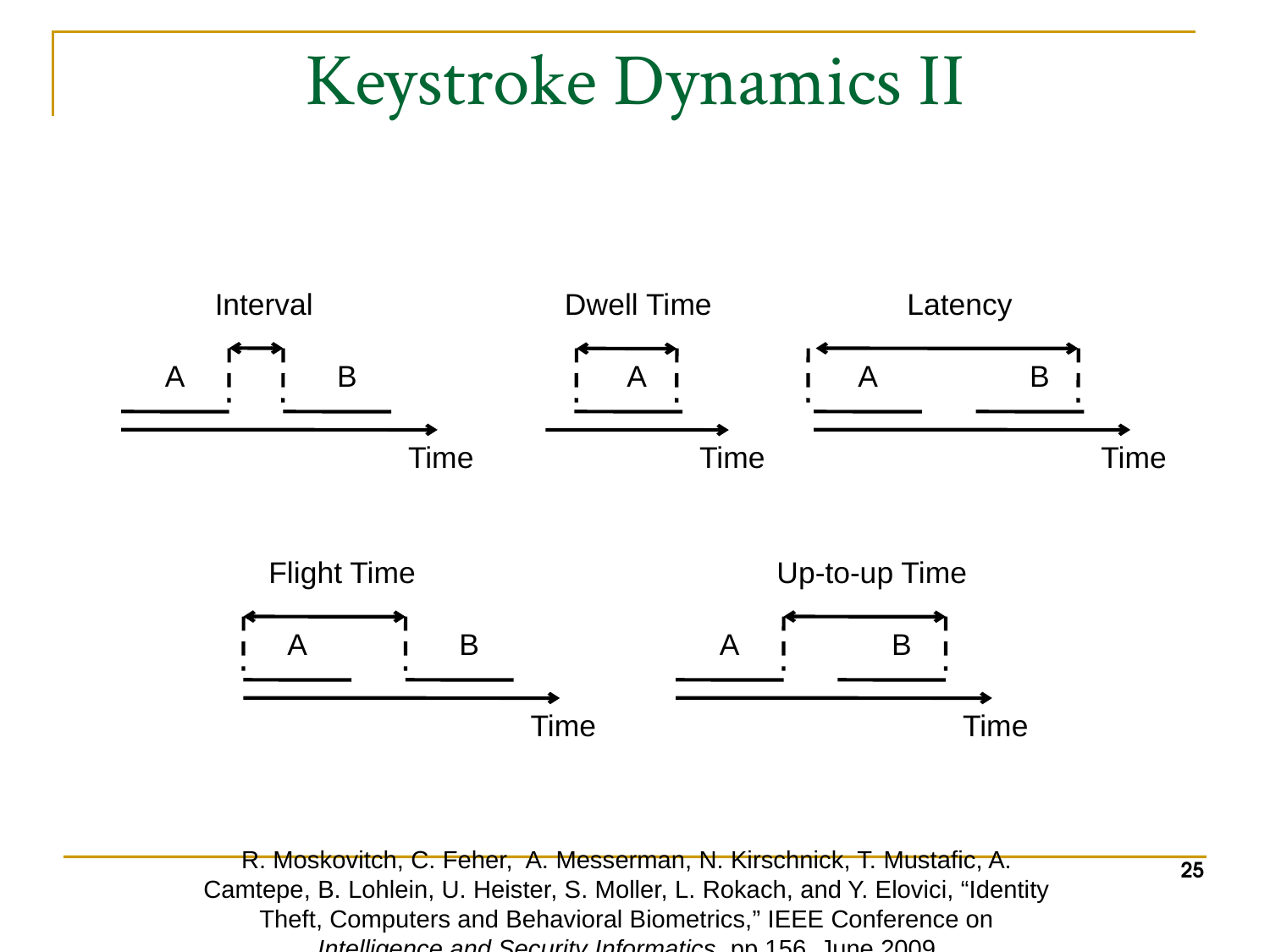

# Keystroke Dynamics II
Interval

A
B

Time
Dwell Time

A

Time
Latency

A
B

Time
Flight Time

A
B

Time
Up-to-up Time

A
B

Time
25
R. Moskovitch, C. Feher,  A. Messerman, N. Kirschnick, T. Mustafic, A. Camtepe, B. Lohlein, U. Heister, S. Moller, L. Rokach, and Y. Elovici, “Identity Theft, Computers and Behavioral Biometrics,” IEEE Conference on Intelligence and Security Informatics. pp 156, June 2009